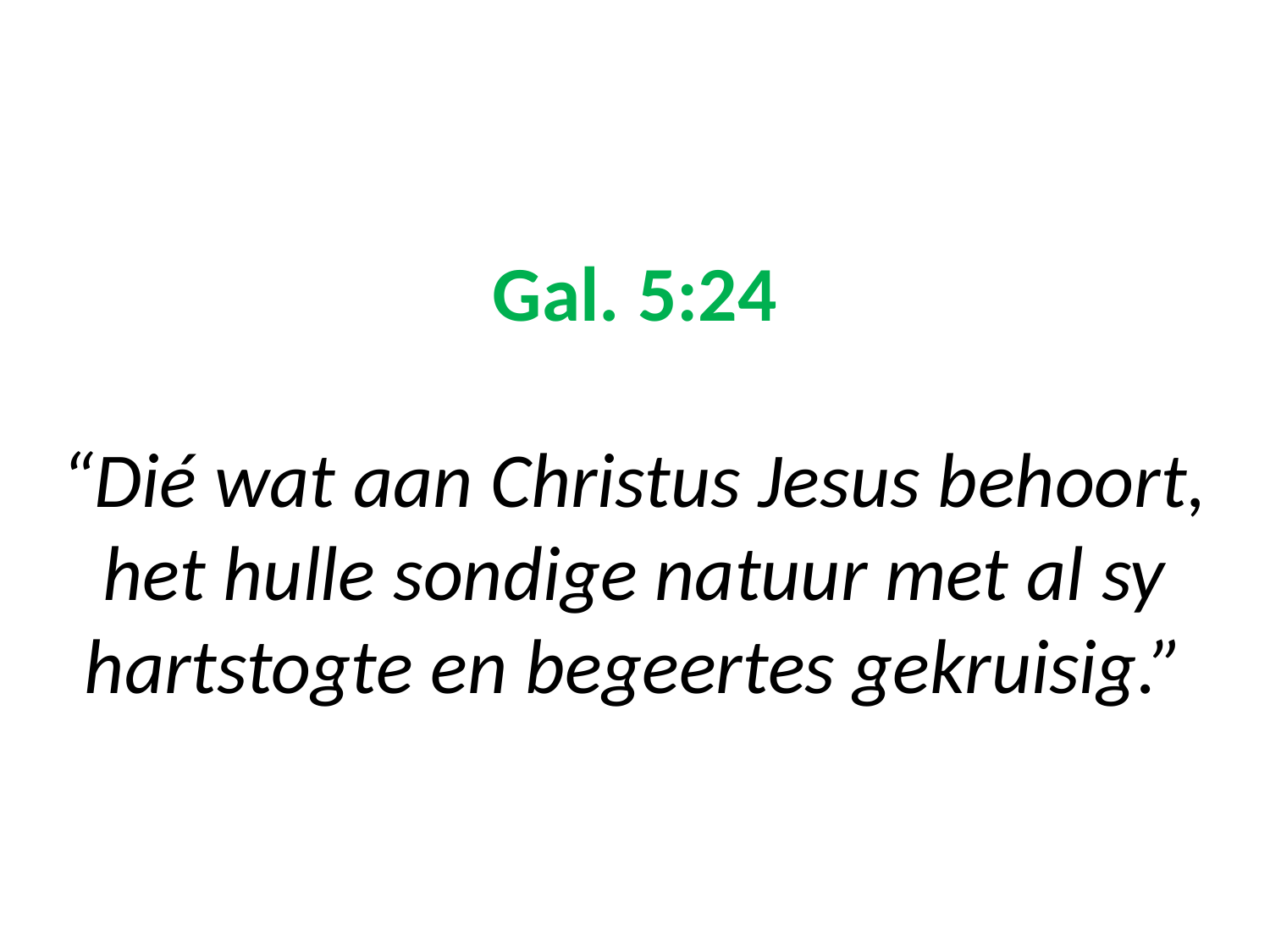

# Gal. 5:24 “Dié wat aan Christus Jesus behoort, het hulle sondige natuur met al sy hartstogte en begeertes gekruisig.”